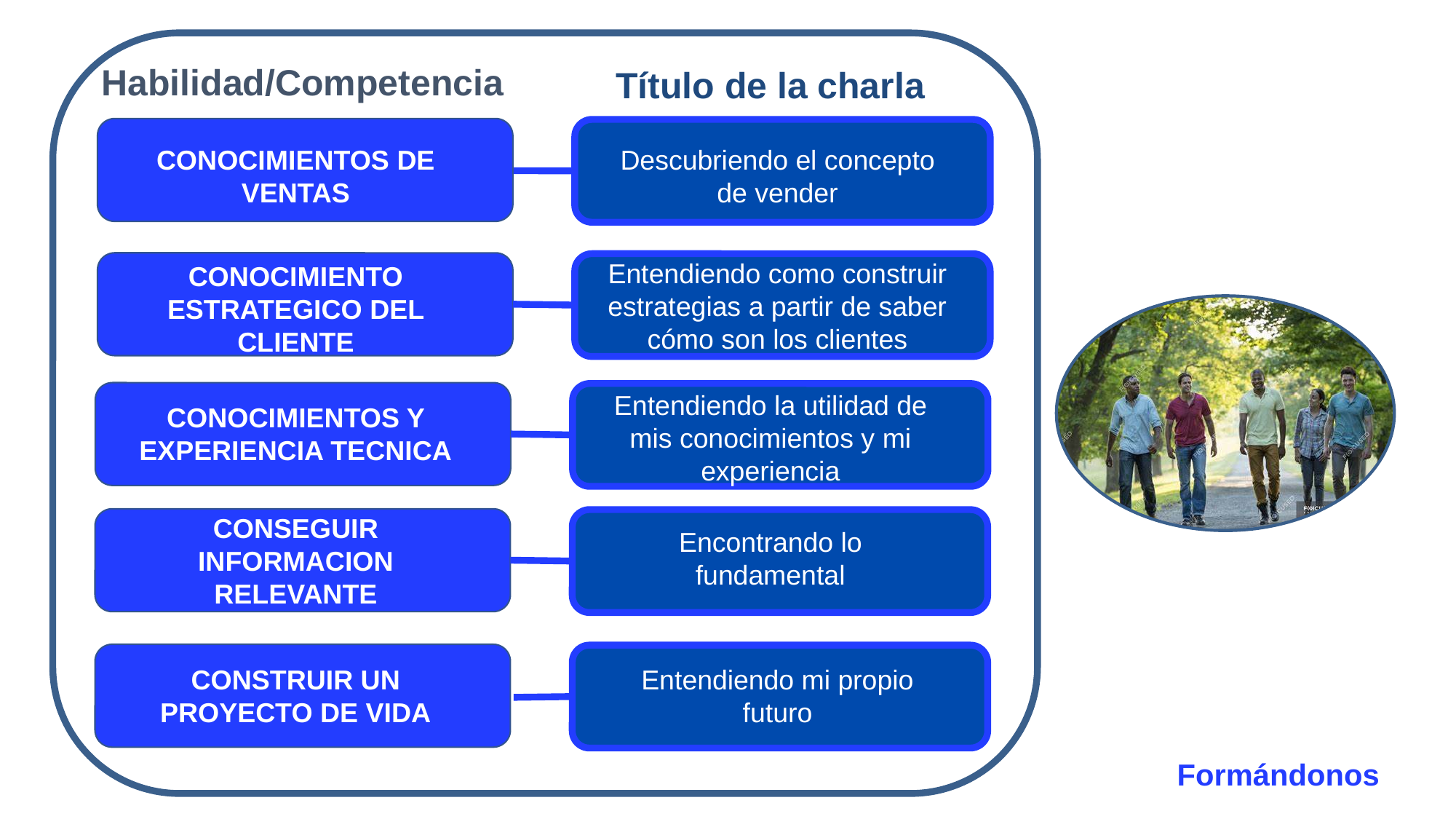

Habilidad/Competencia
Título de la charla

CONOCIMIENTOS DE VENTAS

Descubriendo el concepto de vender

Entendiendo como construir estrategias a partir de saber cómo son los clientes

CONOCIMIENTO ESTRATEGICO DEL CLIENTE

Entendiendo la utilidad de mis conocimientos y mi experiencia

CONOCIMIENTOS Y EXPERIENCIA TECNICA

CONSEGUIR INFORMACION RELEVANTE

Encontrando lo fundamental

CONSTRUIR UN PROYECTO DE VIDA

Entendiendo mi propio futuro

 Formándonos